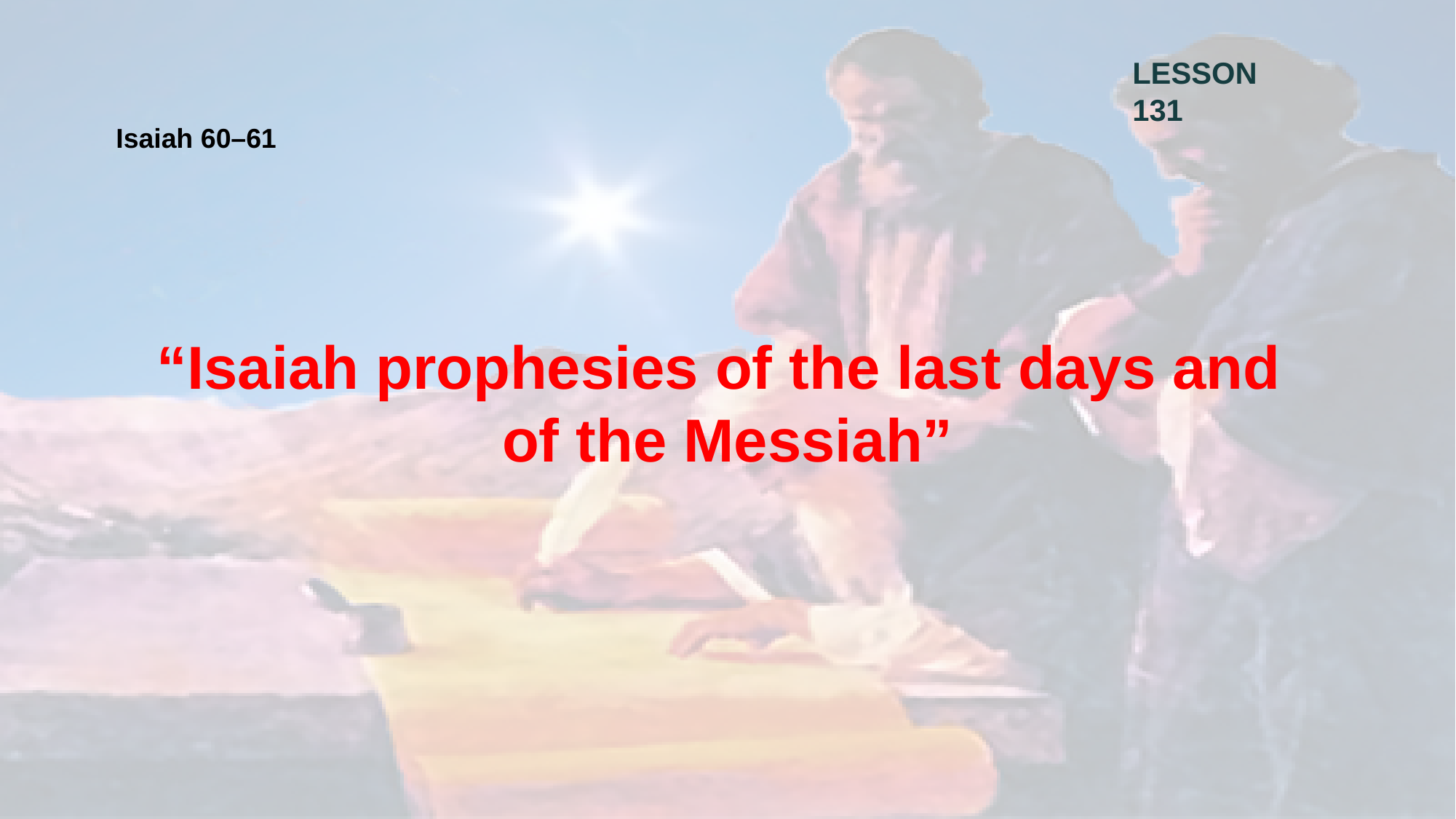

LESSON 131
Isaiah 60–61
“Isaiah prophesies of the last days and
of the Messiah”